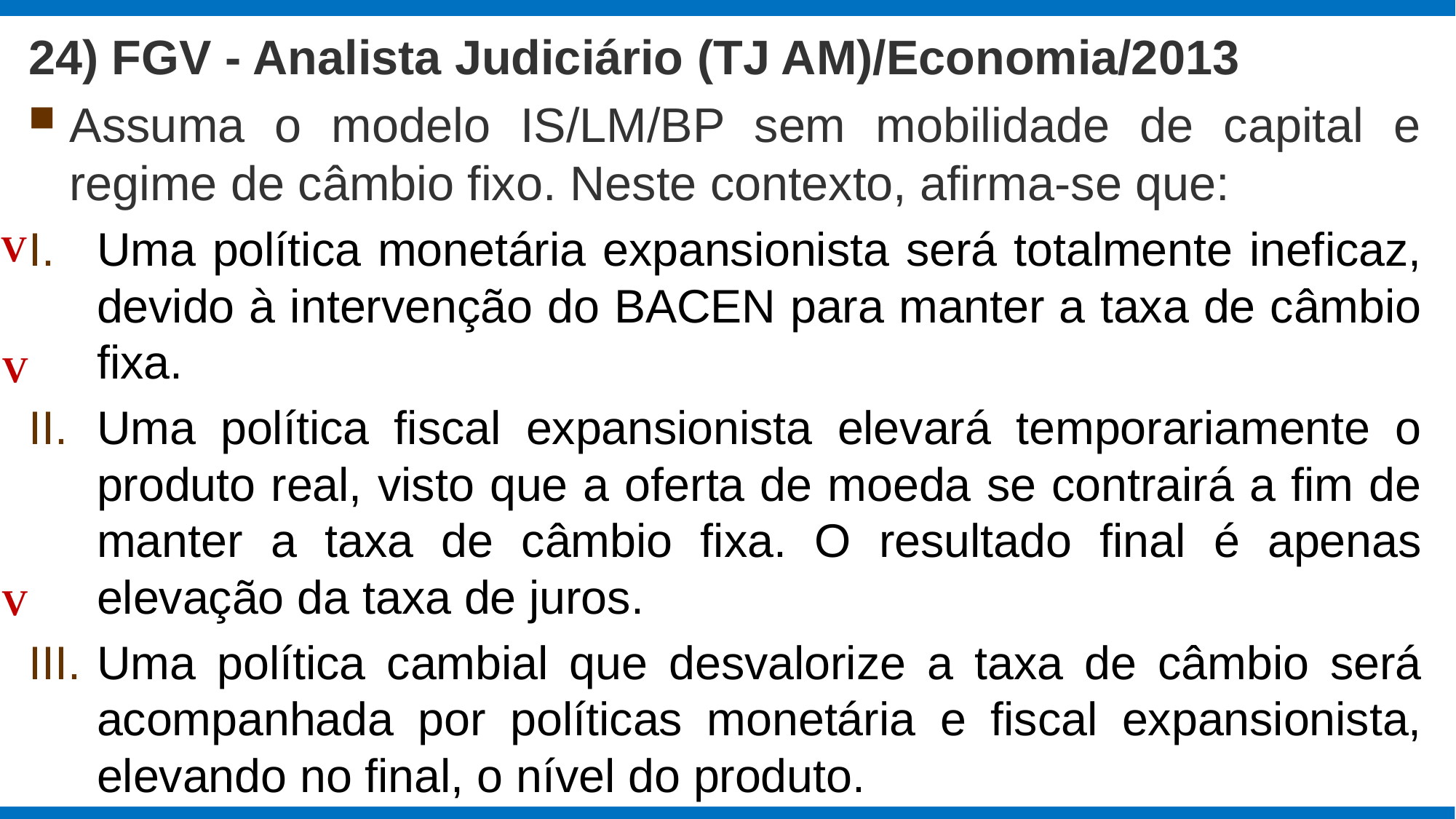

24) FGV - Analista Judiciário (TJ AM)/Economia/2013
Assuma o modelo IS/LM/BP sem mobilidade de capital e regime de câmbio fixo. Neste contexto, afirma‐se que:
Uma política monetária expansionista será totalmente ineficaz, devido à intervenção do BACEN para manter a taxa de câmbio fixa.
Uma política fiscal expansionista elevará temporariamente o produto real, visto que a oferta de moeda se contrairá a fim de manter a taxa de câmbio fixa. O resultado final é apenas elevação da taxa de juros.
Uma política cambial que desvalorize a taxa de câmbio será acompanhada por políticas monetária e fiscal expansionista, elevando no final, o nível do produto.
V
V
V